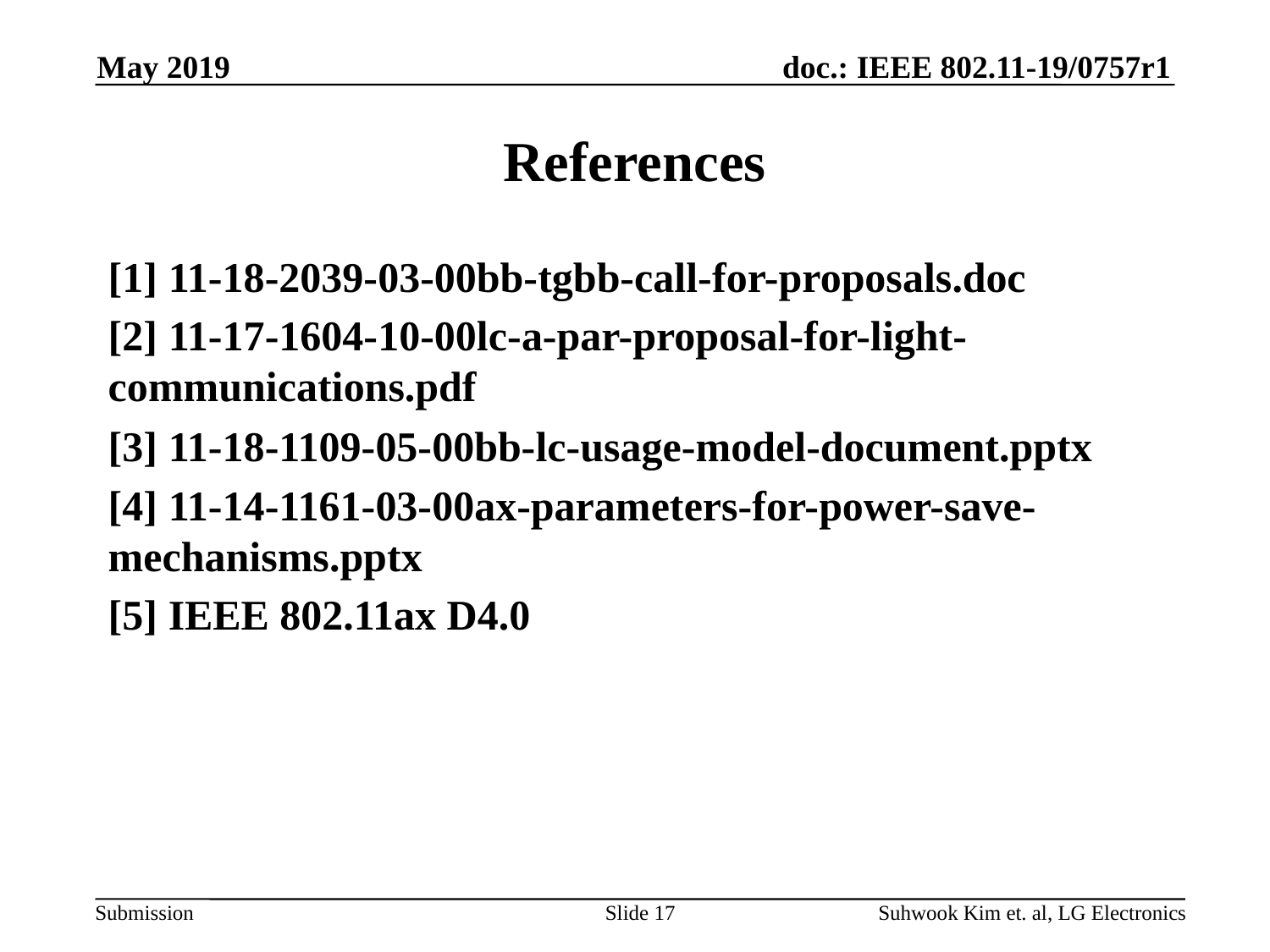

May 2019
# References
[1] 11-18-2039-03-00bb-tgbb-call-for-proposals.doc
[2] 11-17-1604-10-00lc-a-par-proposal-for-light-communications.pdf
[3] 11-18-1109-05-00bb-lc-usage-model-document.pptx
[4] 11-14-1161-03-00ax-parameters-for-power-save-mechanisms.pptx
[5] IEEE 802.11ax D4.0

Slide 17
Suhwook Kim et. al, LG Electronics